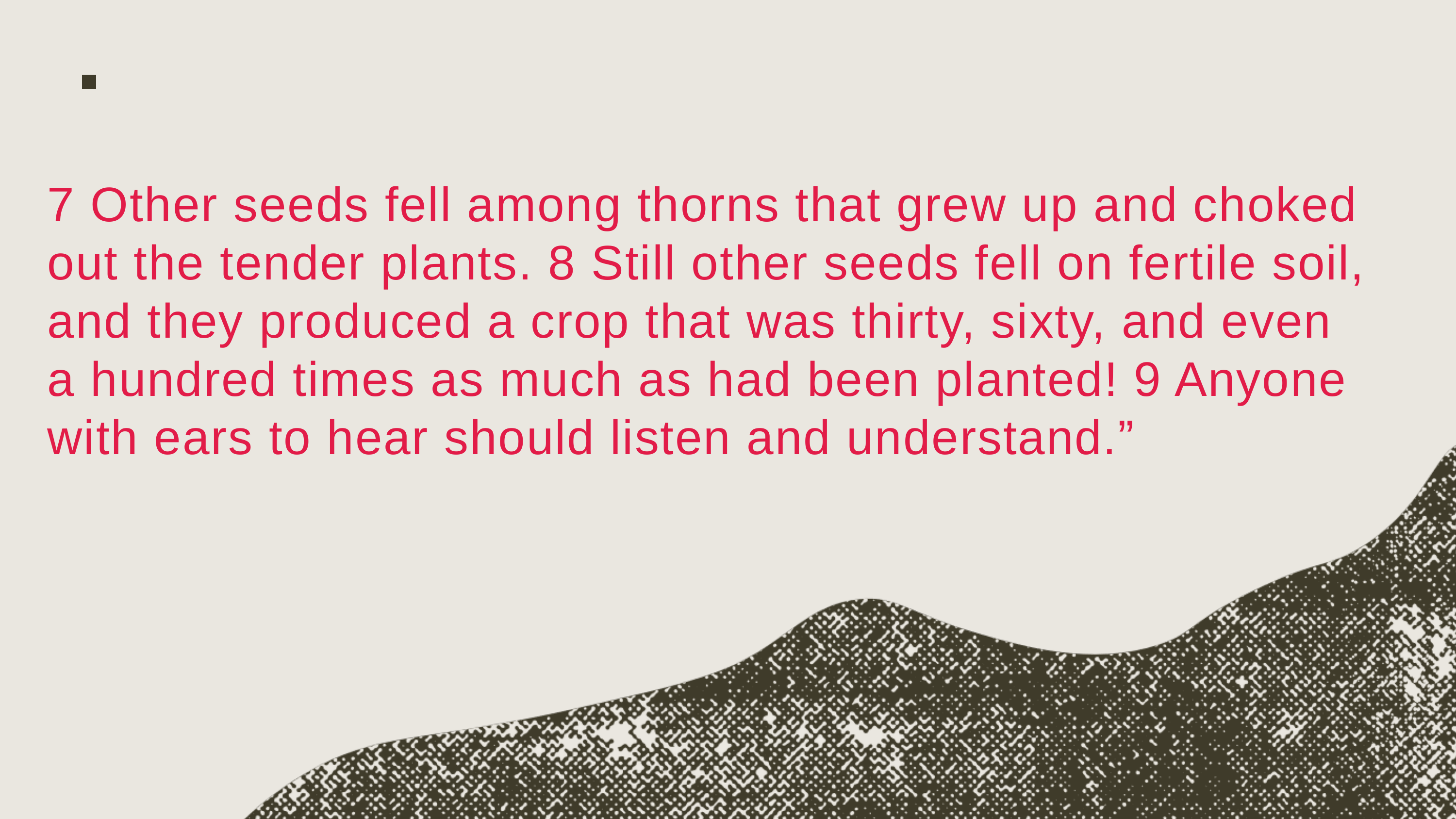

7 Other seeds fell among thorns that grew up and choked out the tender plants. 8 Still other seeds fell on fertile soil, and they produced a crop that was thirty, sixty, and even a hundred times as much as had been planted! 9 Anyone with ears to hear should listen and understand.”